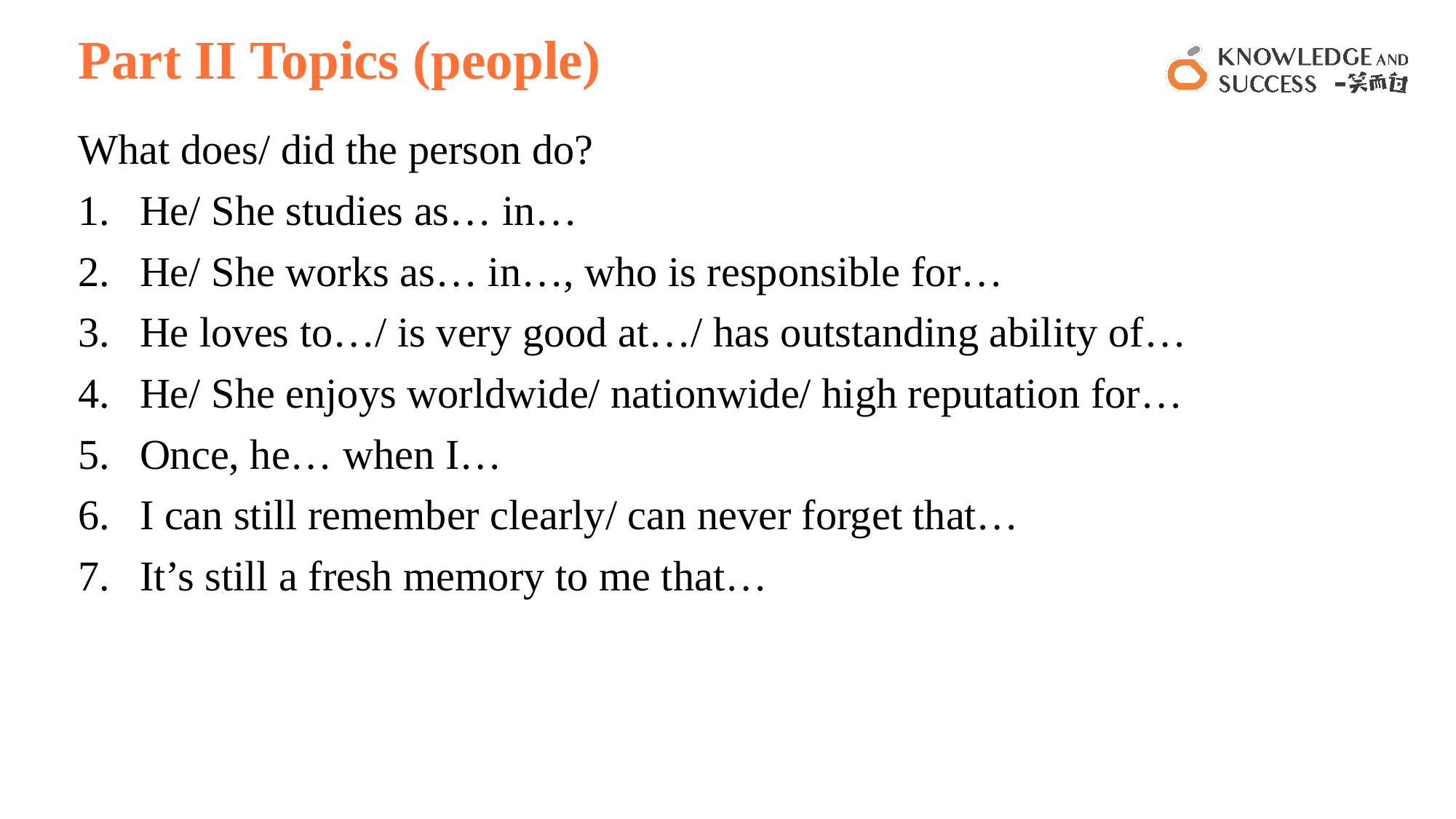

# Part II Topics (people)
What does/ did the person do?
He/ She studies as… in…
He/ She works as… in…, who is responsible for…
He loves to…/ is very good at…/ has outstanding ability of…
He/ She enjoys worldwide/ nationwide/ high reputation for…
Once, he… when I…
I can still remember clearly/ can never forget that…
It’s still a fresh memory to me that…